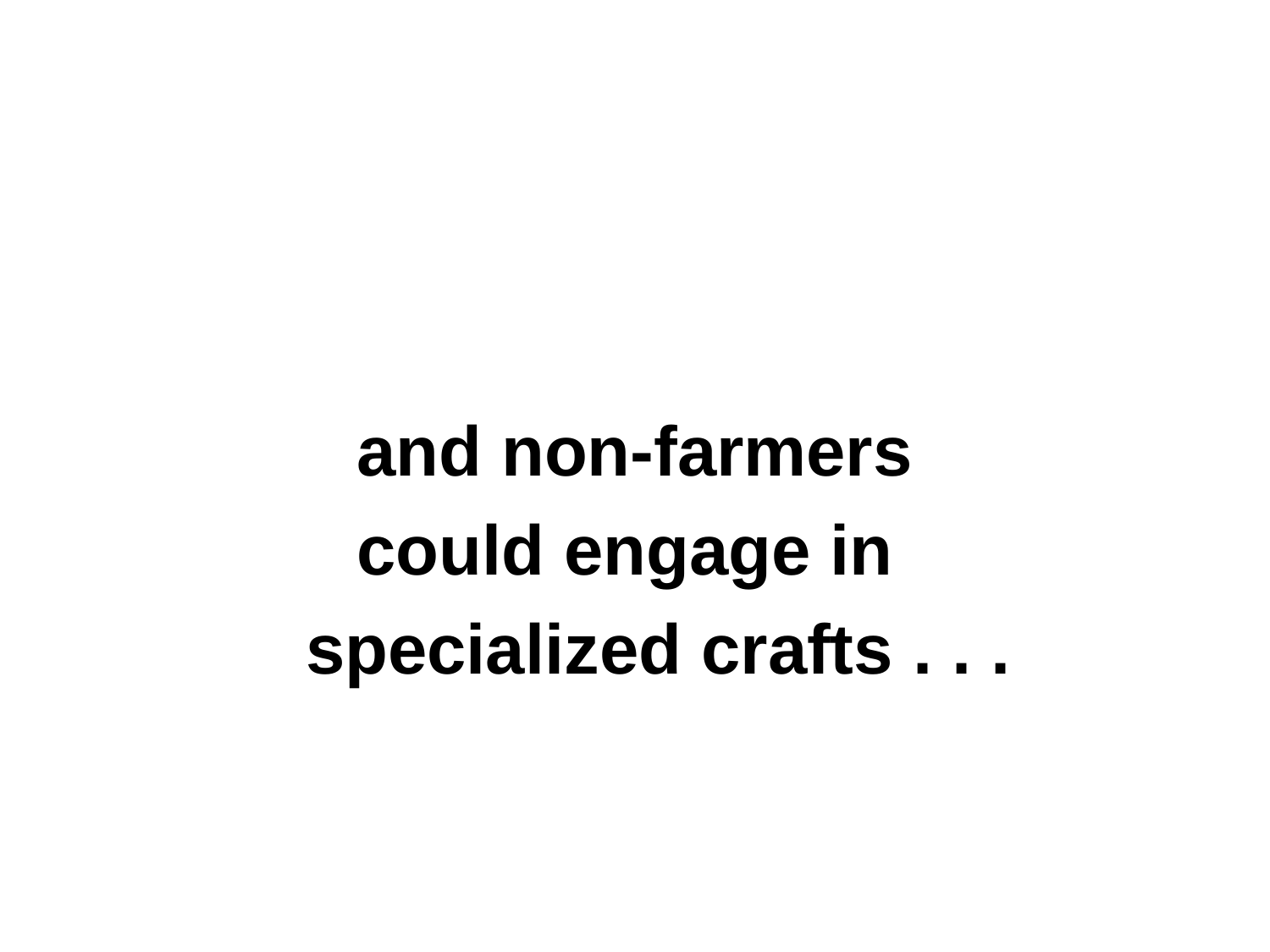

and non-farmers
could engage in
	specialized crafts . . .